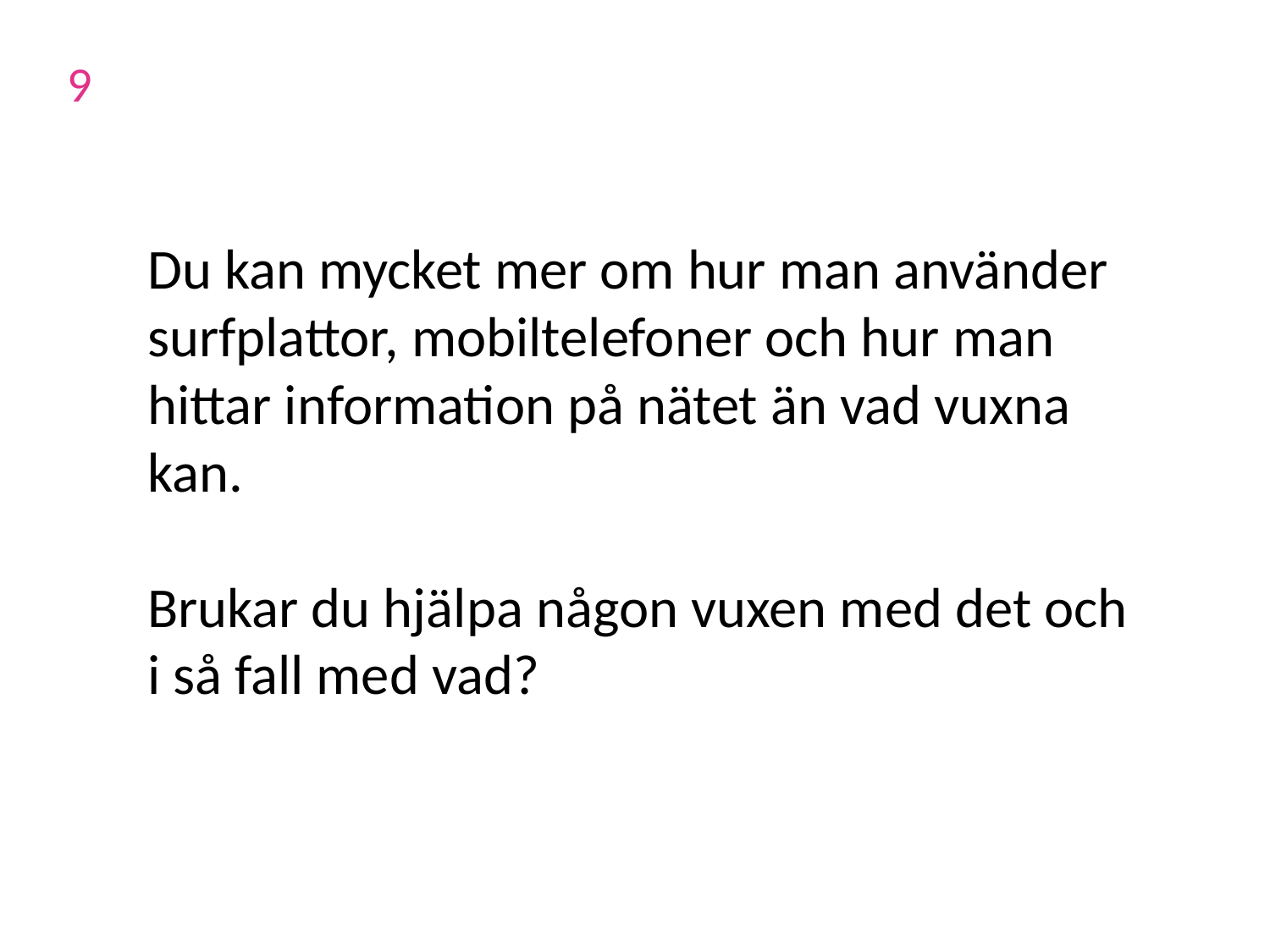

9
Du kan mycket mer om hur man använder surfplattor, mobiltelefoner och hur man hittar information på nätet än vad vuxna kan.

Brukar du hjälpa någon vuxen med det och i så fall med vad?